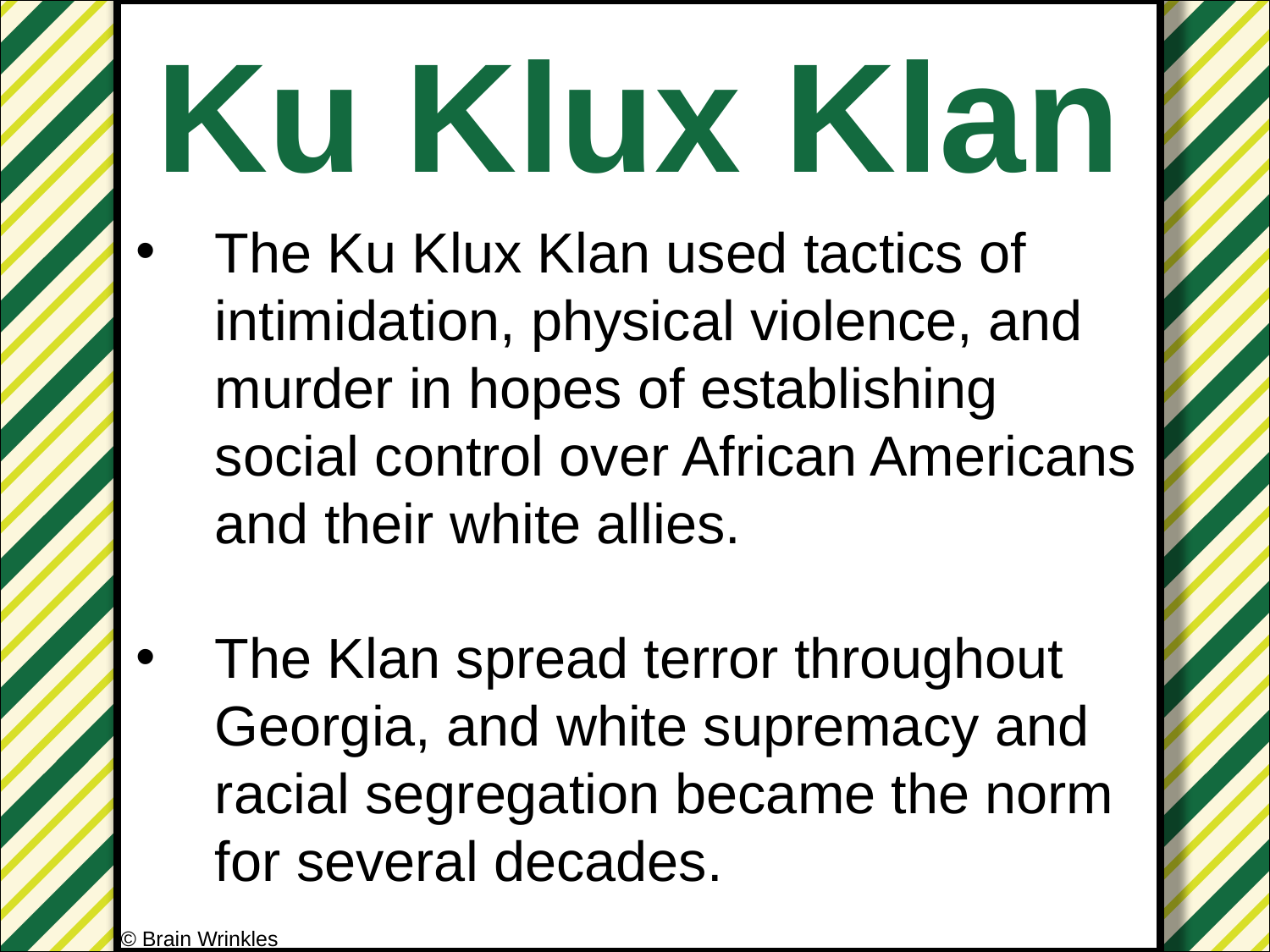

Ku Klux Klan
#
The Ku Klux Klan used tactics of intimidation, physical violence, and murder in hopes of establishing social control over African Americans and their white allies.

The Klan spread terror throughout Georgia, and white supremacy and racial segregation became the norm for several decades.

© Brain Wrinkles